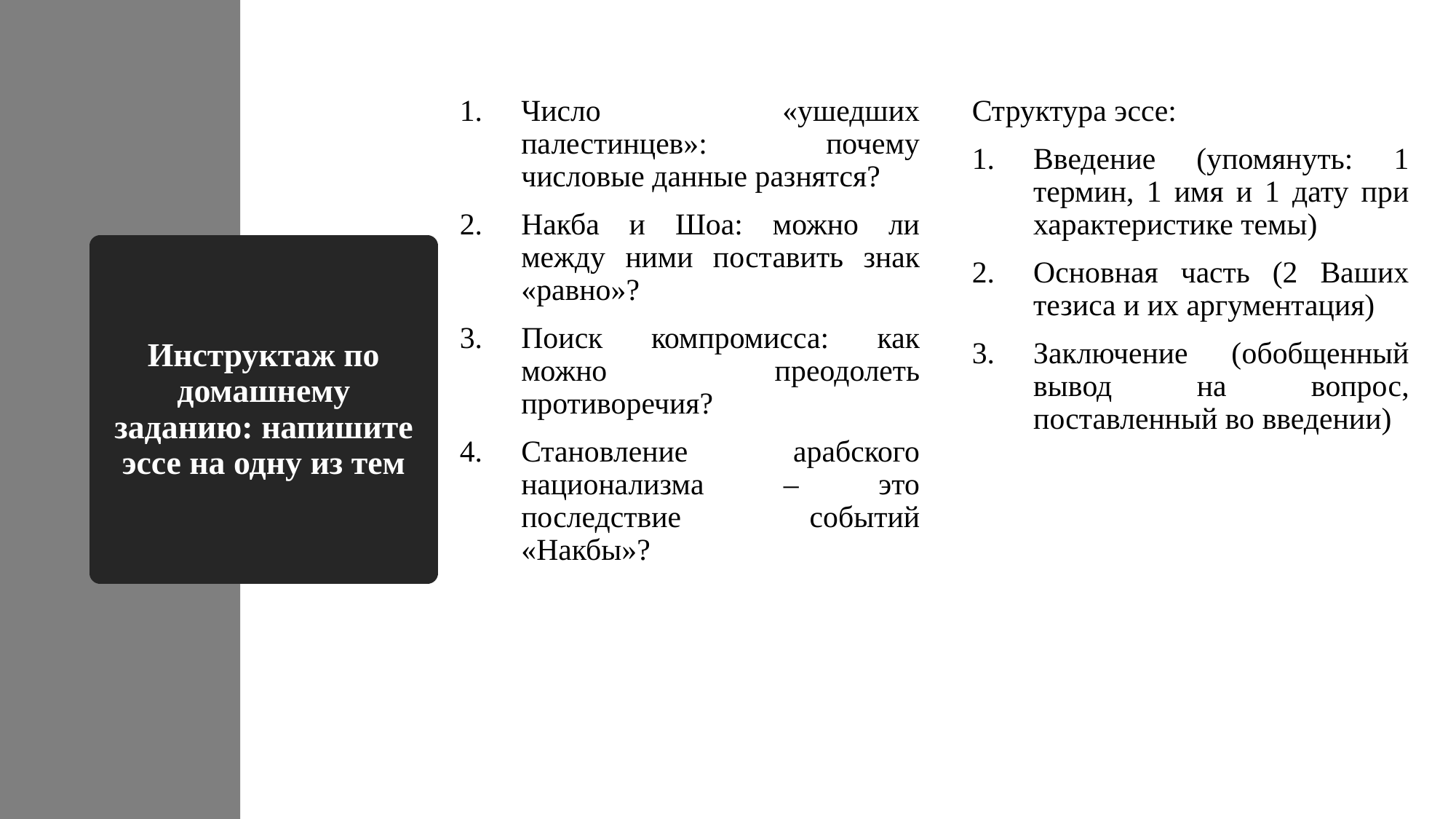

Число «ушедших палестинцев»: почему числовые данные разнятся?
Накба и Шоа: можно ли между ними поставить знак «равно»?
Поиск компромисса: как можно преодолеть противоречия?
Становление арабского национализма – это последствие событий «Накбы»?
Структура эссе:
Введение (упомянуть: 1 термин, 1 имя и 1 дату при характеристике темы)
Основная часть (2 Ваших тезиса и их аргументация)
Заключение (обобщенный вывод на вопрос, поставленный во введении)

# Инструктаж по домашнему заданию: напишите эссе на одну из тем